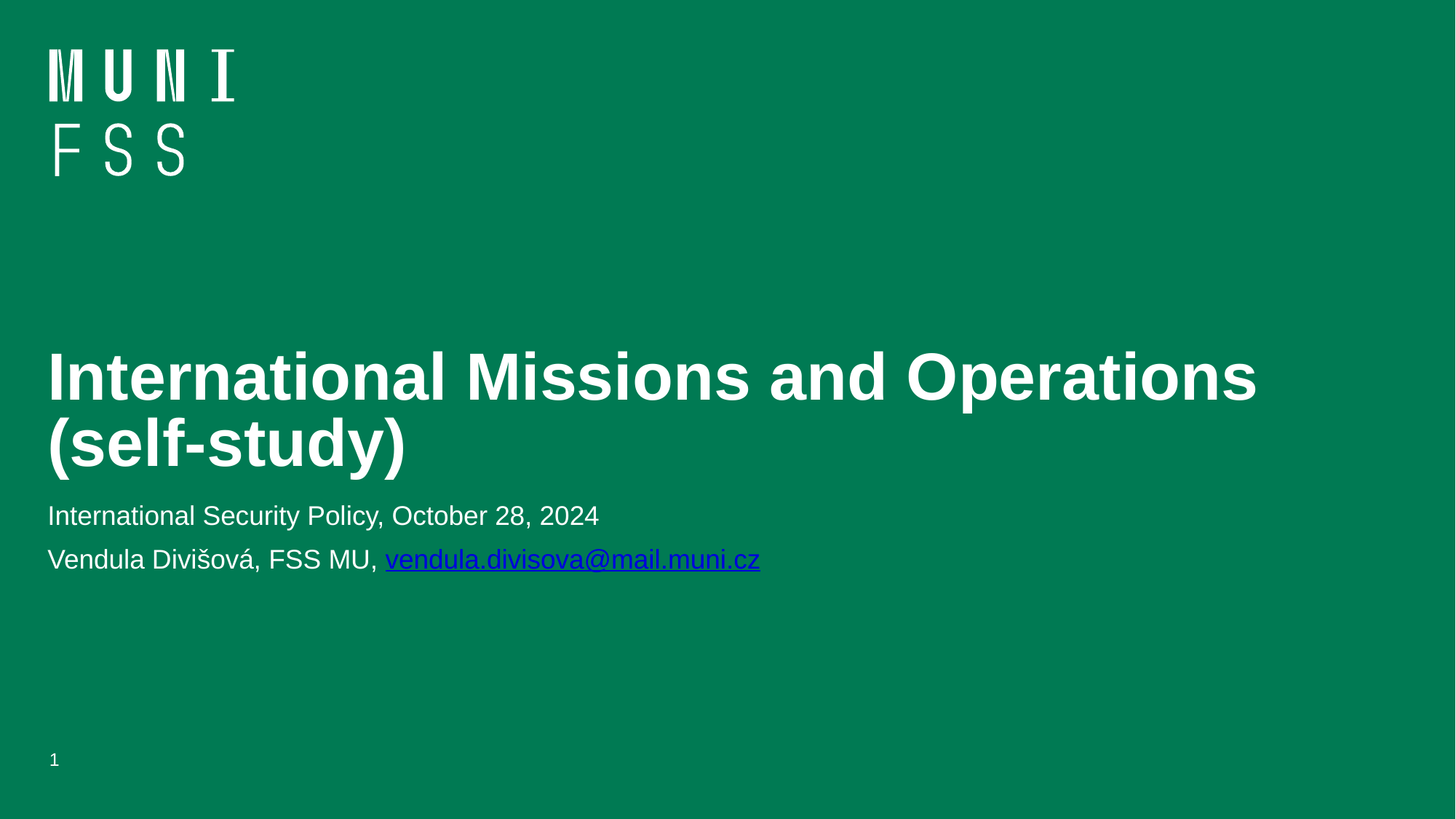

# International Missions and Operations (self-study)
International Security Policy, October 28, 2024
Vendula Divišová, FSS MU, vendula.divisova@mail.muni.cz

1